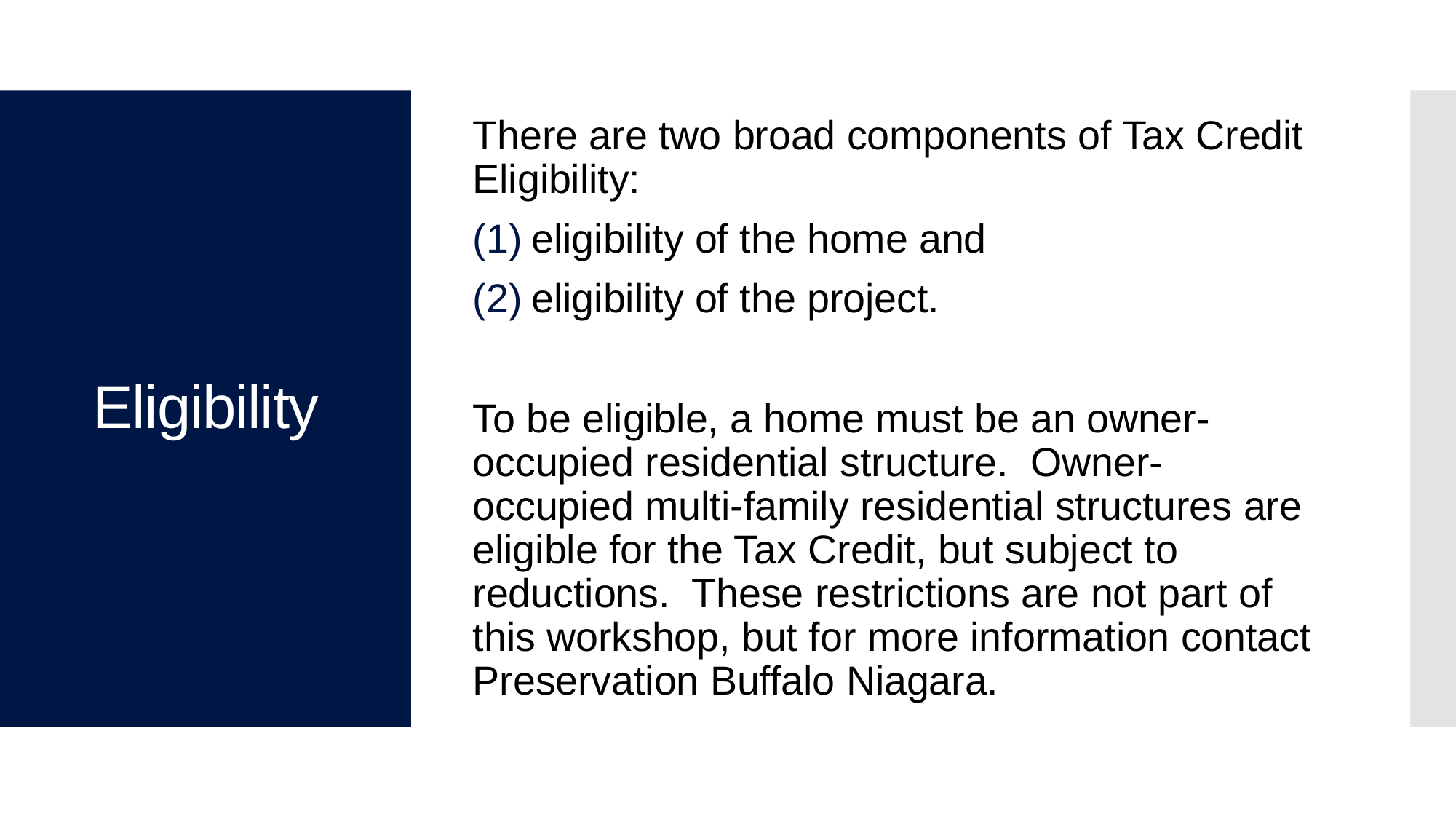

There are two broad components of Tax Credit Eligibility:
eligibility of the home and
eligibility of the project.

To be eligible, a home must be an owner-occupied residential structure.  Owner-occupied multi-family residential structures are eligible for the Tax Credit, but subject to reductions.  These restrictions are not part of this workshop, but for more information contact Preservation Buffalo Niagara.
# Eligibility